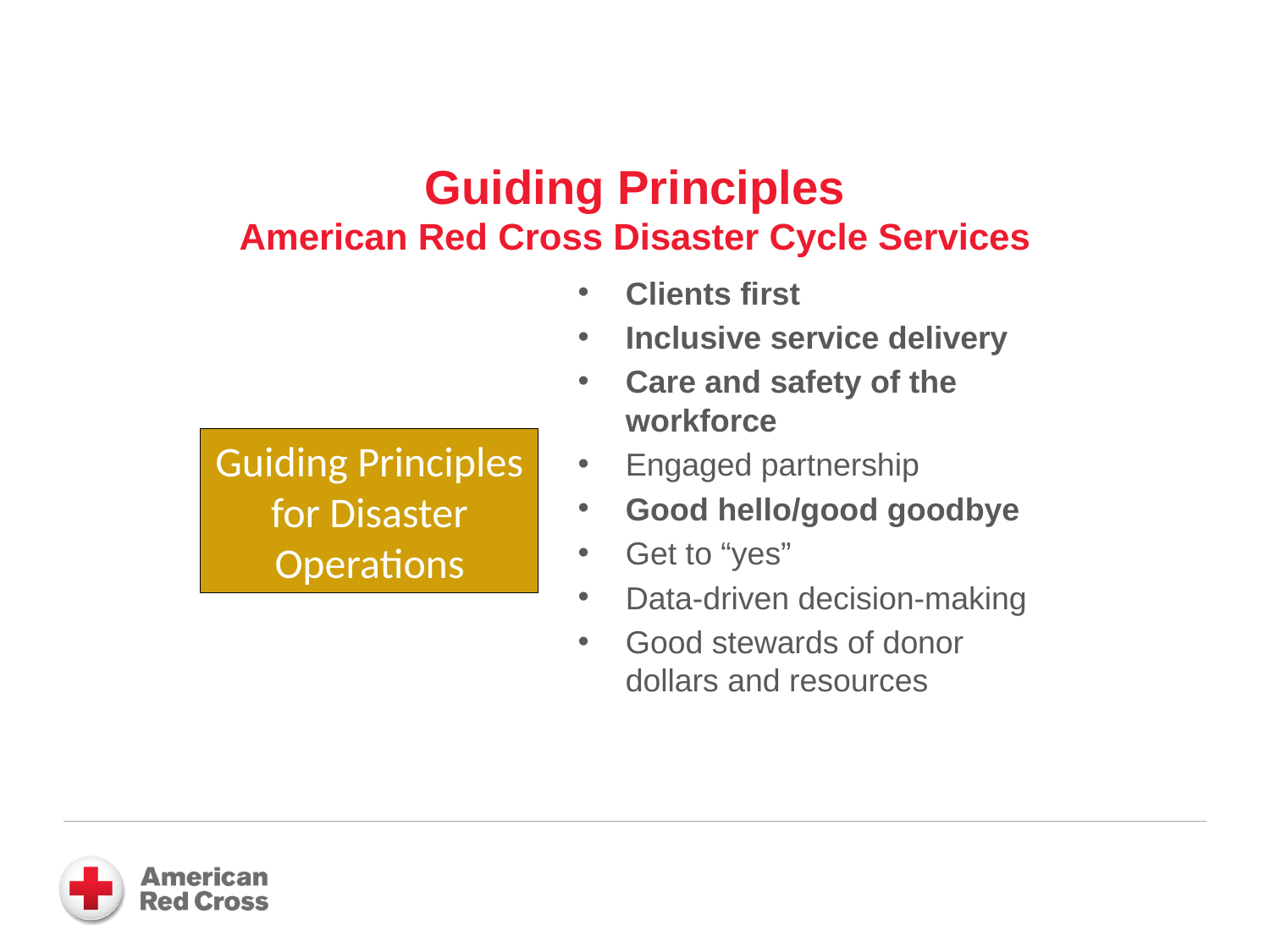

# Guiding Principles American Red Cross Disaster Cycle Services
Clients first
Inclusive service delivery
Care and safety of the workforce
Engaged partnership
Good hello/good goodbye
Get to “yes”
Data-driven decision-making
Good stewards of donor dollars and resources
Guiding Principles for Disaster Operations